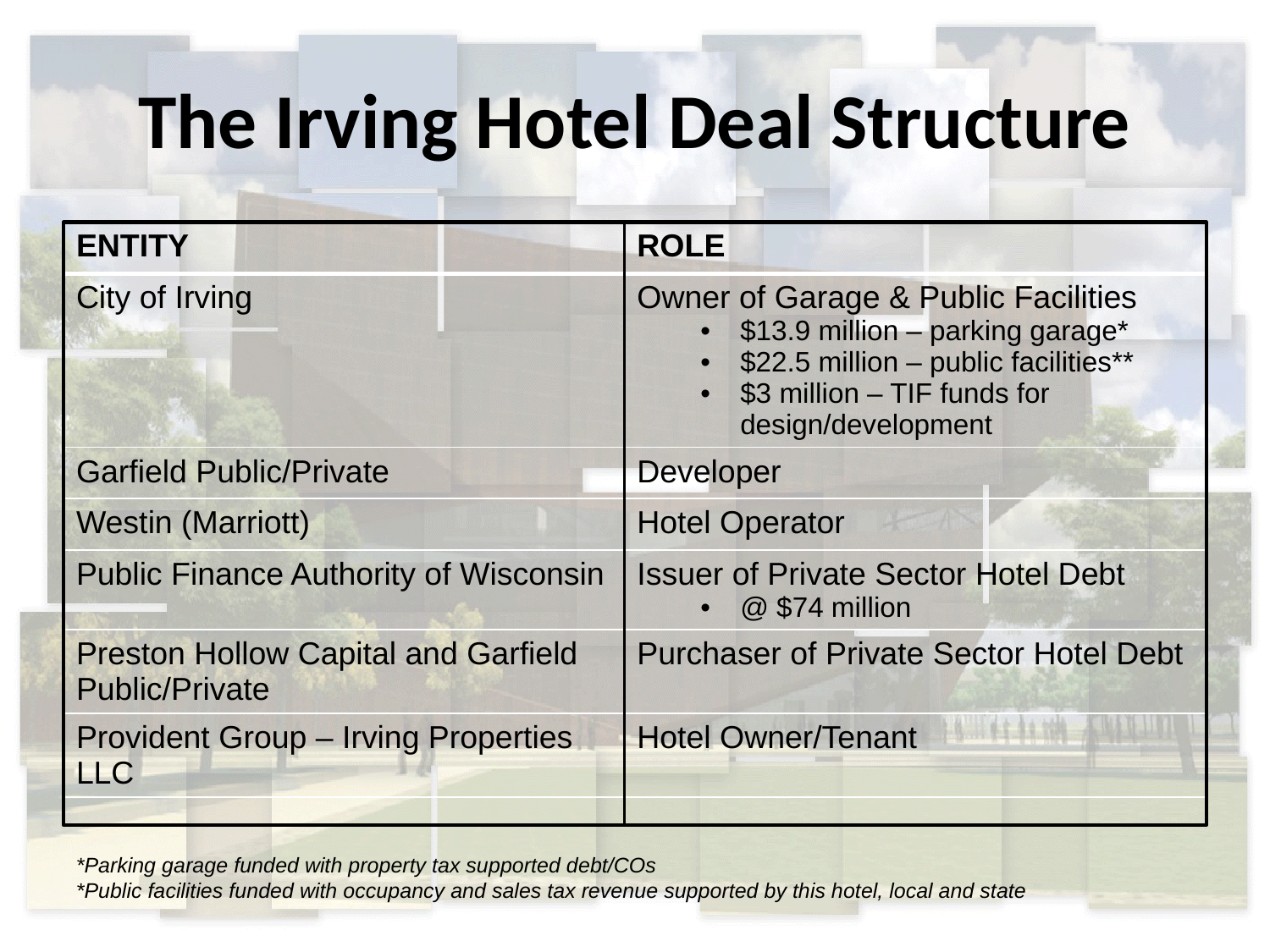

# The Irving Hotel Deal Structure
| ENTITY | ROLE |
| --- | --- |
| City of Irving | Owner of Garage & Public Facilities $13.9 million – parking garage\* $22.5 million – public facilities\*\* $3 million – TIF funds for design/development |
| Garfield Public/Private | Developer |
| Westin (Marriott) | Hotel Operator |
| Public Finance Authority of Wisconsin | Issuer of Private Sector Hotel Debt @ $74 million |
| Preston Hollow Capital and Garfield Public/Private | Purchaser of Private Sector Hotel Debt |
| Provident Group – Irving Properties LLC | Hotel Owner/Tenant |

*Parking garage funded with property tax supported debt/COs
*Public facilities funded with occupancy and sales tax revenue supported by this hotel, local and state